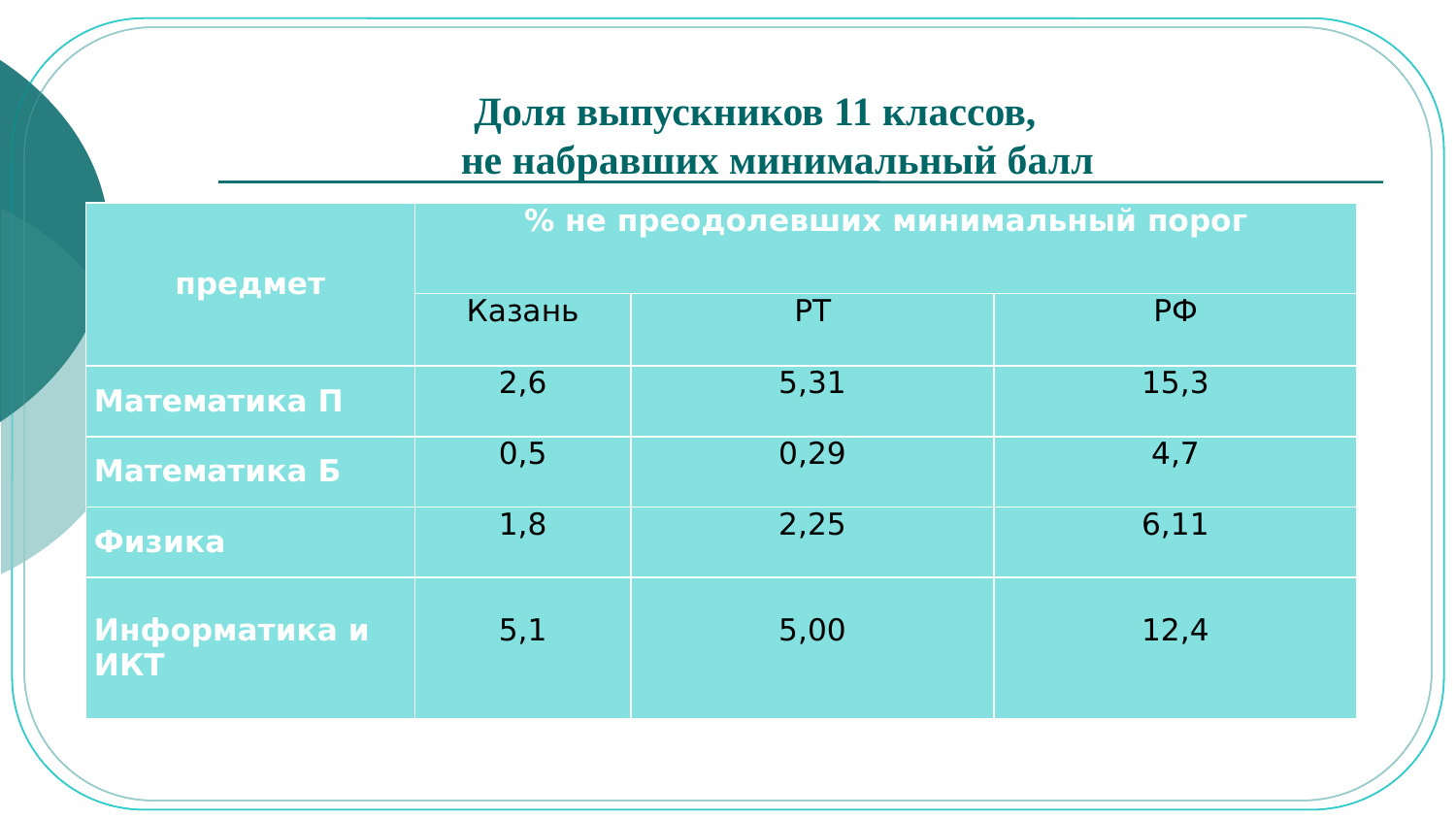

ДОЛЯ НЕ ПРЕОДОЛЕВШИХ МИНИМАЛЬНЫЙ ПОРОГ В СРА Доля выпускников 11 классов,
                            не набравших минимальный балл ВНЕНИИ С РТ И РФ
| предмет | % не преодолевших минимальный порог |  |  |
| --- | --- | --- | --- |
|  | Казань | РТ | РФ |
| Математика П | 2,6 | 5,31 | 15,3 |
| Математика Б | 0,5 | 0,29 | 4,7 |
| Физика | 1,8 | 2,25 | 6,11 |
| Информатика и ИКТ | 5,1 | 5,00 | 12,4 |